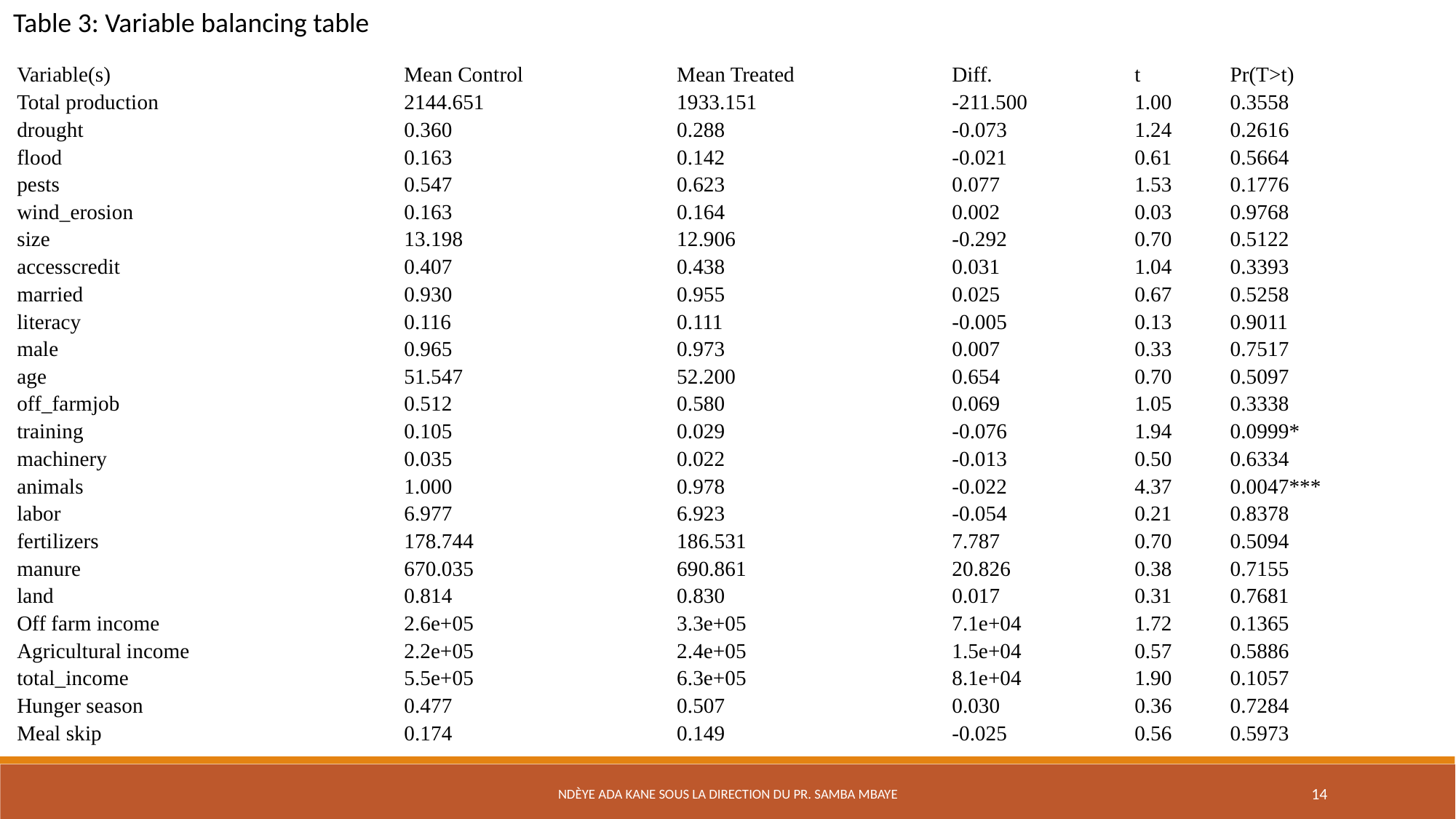

Table 3: Variable balancing table
| Variable(s) | Mean Control | Mean Treated | Diff. | t | Pr(T>t) |
| --- | --- | --- | --- | --- | --- |
| Total production | 2144.651 | 1933.151 | -211.500 | 1.00 | 0.3558 |
| drought | 0.360 | 0.288 | -0.073 | 1.24 | 0.2616 |
| flood | 0.163 | 0.142 | -0.021 | 0.61 | 0.5664 |
| pests | 0.547 | 0.623 | 0.077 | 1.53 | 0.1776 |
| wind\_erosion | 0.163 | 0.164 | 0.002 | 0.03 | 0.9768 |
| size | 13.198 | 12.906 | -0.292 | 0.70 | 0.5122 |
| accesscredit | 0.407 | 0.438 | 0.031 | 1.04 | 0.3393 |
| married | 0.930 | 0.955 | 0.025 | 0.67 | 0.5258 |
| literacy | 0.116 | 0.111 | -0.005 | 0.13 | 0.9011 |
| male | 0.965 | 0.973 | 0.007 | 0.33 | 0.7517 |
| age | 51.547 | 52.200 | 0.654 | 0.70 | 0.5097 |
| off\_farmjob | 0.512 | 0.580 | 0.069 | 1.05 | 0.3338 |
| training | 0.105 | 0.029 | -0.076 | 1.94 | 0.0999\* |
| machinery | 0.035 | 0.022 | -0.013 | 0.50 | 0.6334 |
| animals | 1.000 | 0.978 | -0.022 | 4.37 | 0.0047\*\*\* |
| labor | 6.977 | 6.923 | -0.054 | 0.21 | 0.8378 |
| fertilizers | 178.744 | 186.531 | 7.787 | 0.70 | 0.5094 |
| manure | 670.035 | 690.861 | 20.826 | 0.38 | 0.7155 |
| land | 0.814 | 0.830 | 0.017 | 0.31 | 0.7681 |
| Off farm income | 2.6e+05 | 3.3e+05 | 7.1e+04 | 1.72 | 0.1365 |
| Agricultural income | 2.2e+05 | 2.4e+05 | 1.5e+04 | 0.57 | 0.5886 |
| total\_income | 5.5e+05 | 6.3e+05 | 8.1e+04 | 1.90 | 0.1057 |
| Hunger season | 0.477 | 0.507 | 0.030 | 0.36 | 0.7284 |
| Meal skip | 0.174 | 0.149 | -0.025 | 0.56 | 0.5973 |
Ndèye Ada Kane sous la direction du Pr. Samba Mbaye
14